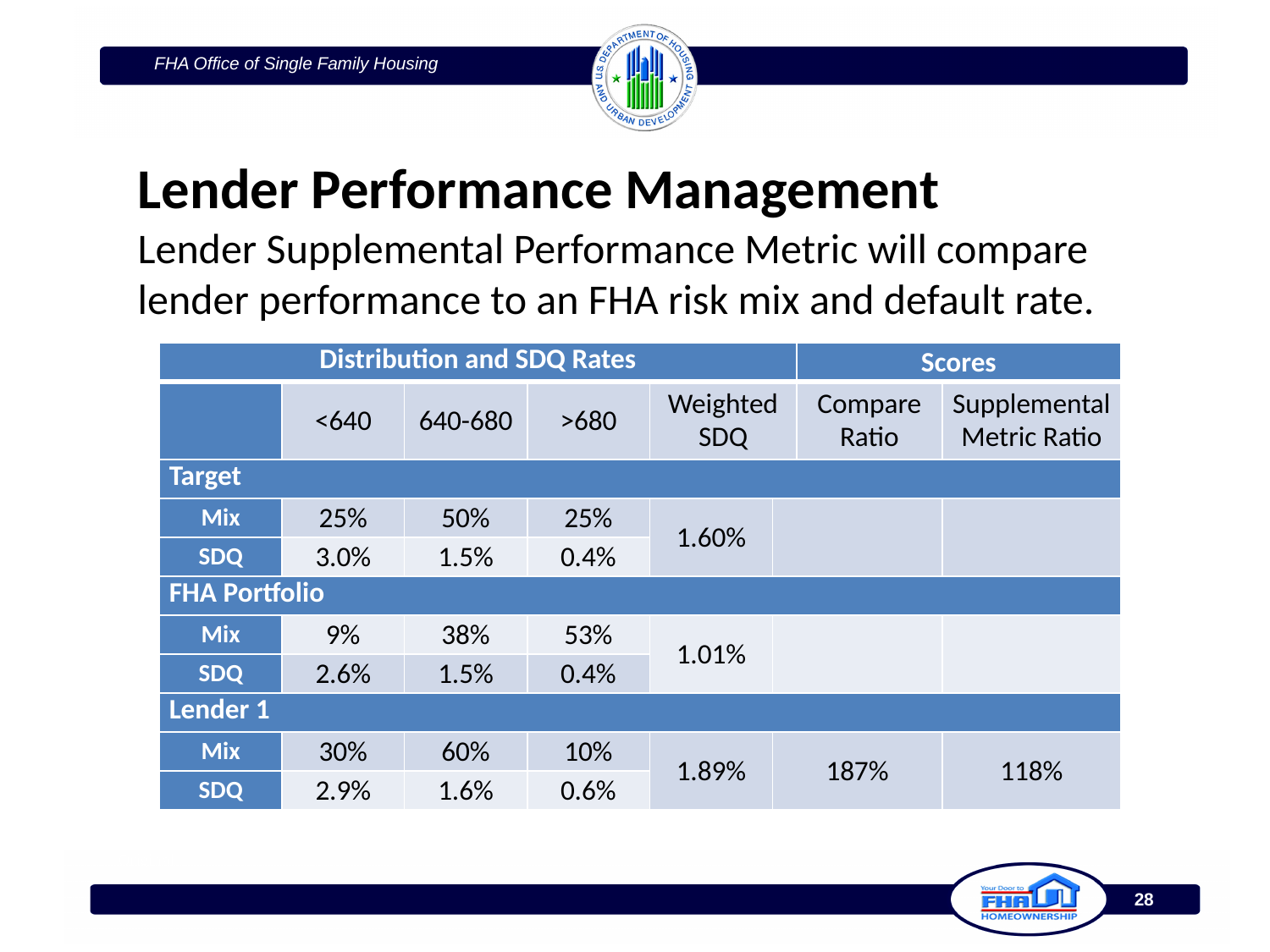

Lender Performance Management
Lender Supplemental Performance Metric will compare lender performance to an FHA risk mix and default rate.

| Distribution and SDQ Rates |  |  |  |  |  | Scores |  |
| --- | --- | --- | --- | --- | --- | --- | --- |
|  | <640 | 640-680 | >680 | Weighted SDQ |  | Compare Ratio | Supplemental Metric Ratio |
| Target |  |  |  |  |  |  |  |
| Mix | 25% | 50% | 25% | 1.60% |  |  |  |
| SDQ | 3.0% | 1.5% | 0.4% |  |  |  |  |
| FHA Portfolio |  |  |  |  |  |  |  |
| Mix | 9% | 38% | 53% | 1.01% |  |  |  |
| SDQ | 2.6% | 1.5% | 0.4% |  |  |  |  |
| Lender 1 |  |  |  |  |  |  |  |
| Mix | 30% | 60% | 10% | 1.89% | 187% |  | 118% |
| SDQ | 2.9% | 1.6% | 0.6% |  |  |  |  |
Original
28